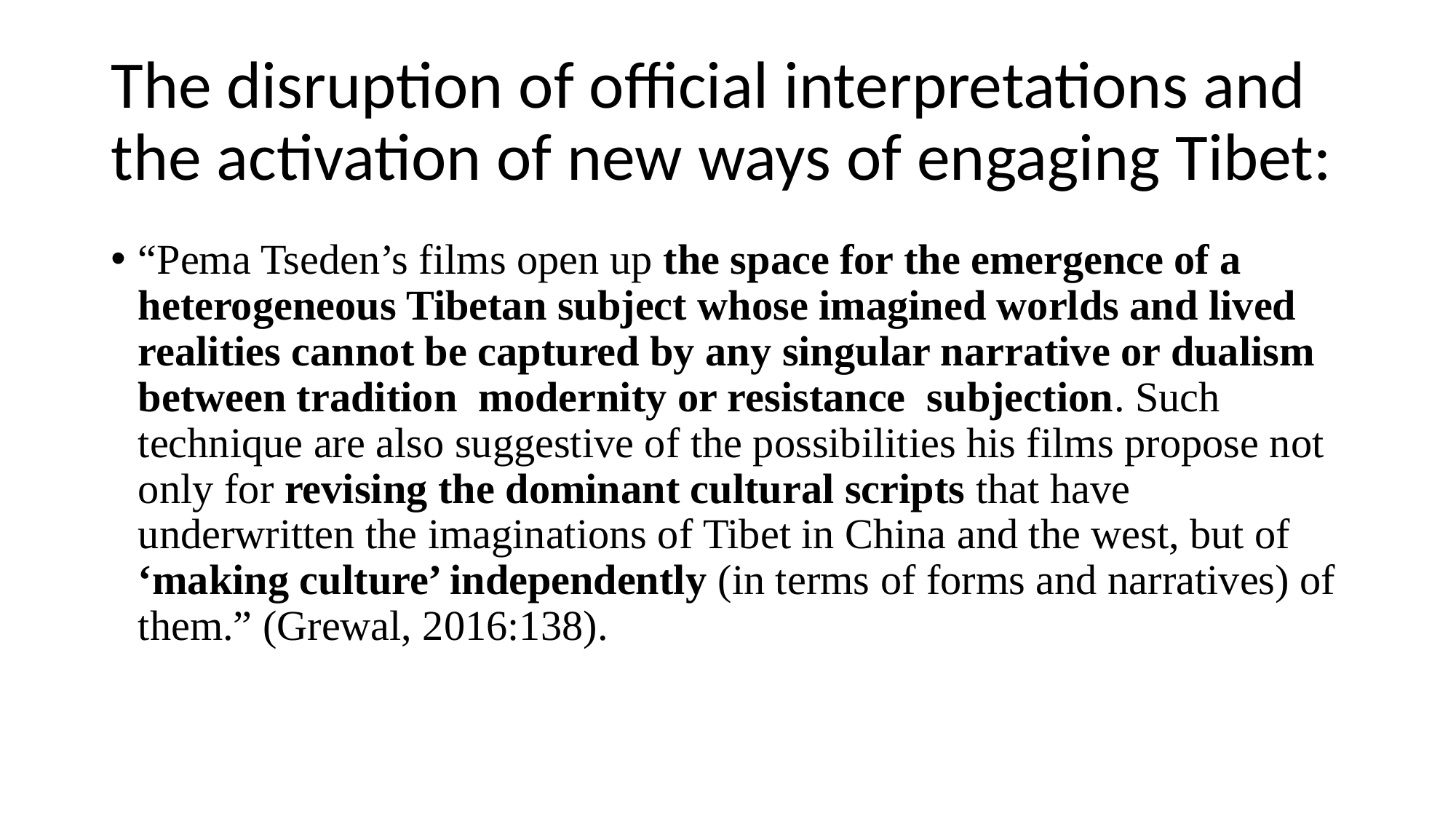

# The disruption of official interpretations and the activation of new ways of engaging Tibet:
“Pema Tseden’s films open up the space for the emergence of a heterogeneous Tibetan subject whose imagined worlds and lived realities cannot be captured by any singular narrative or dualism between tradition modernity or resistance subjection. Such technique are also suggestive of the possibilities his films propose not only for revising the dominant cultural scripts that have underwritten the imaginations of Tibet in China and the west, but of ‘making culture’ independently (in terms of forms and narratives) of them.” (Grewal, 2016:138).